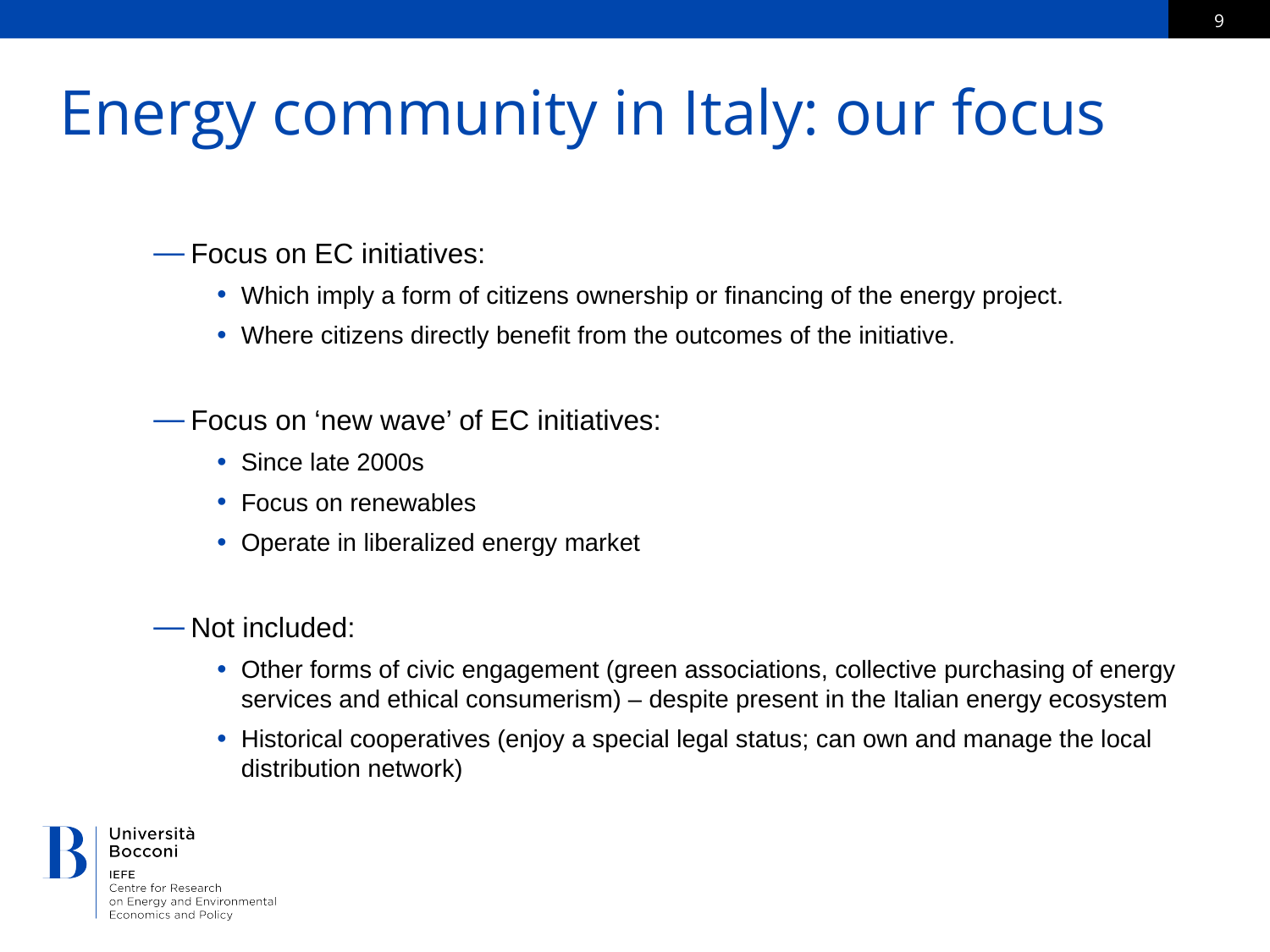

# Energy community in Italy: our focus

Focus on EC initiatives:
Which imply a form of citizens ownership or financing of the energy project.
Where citizens directly benefit from the outcomes of the initiative.

Focus on ‘new wave’ of EC initiatives:
Since late 2000s
Focus on renewables
Operate in liberalized energy market

Not included:
Other forms of civic engagement (green associations, collective purchasing of energy services and ethical consumerism) – despite present in the Italian energy ecosystem
Historical cooperatives (enjoy a special legal status; can own and manage the local distribution network)